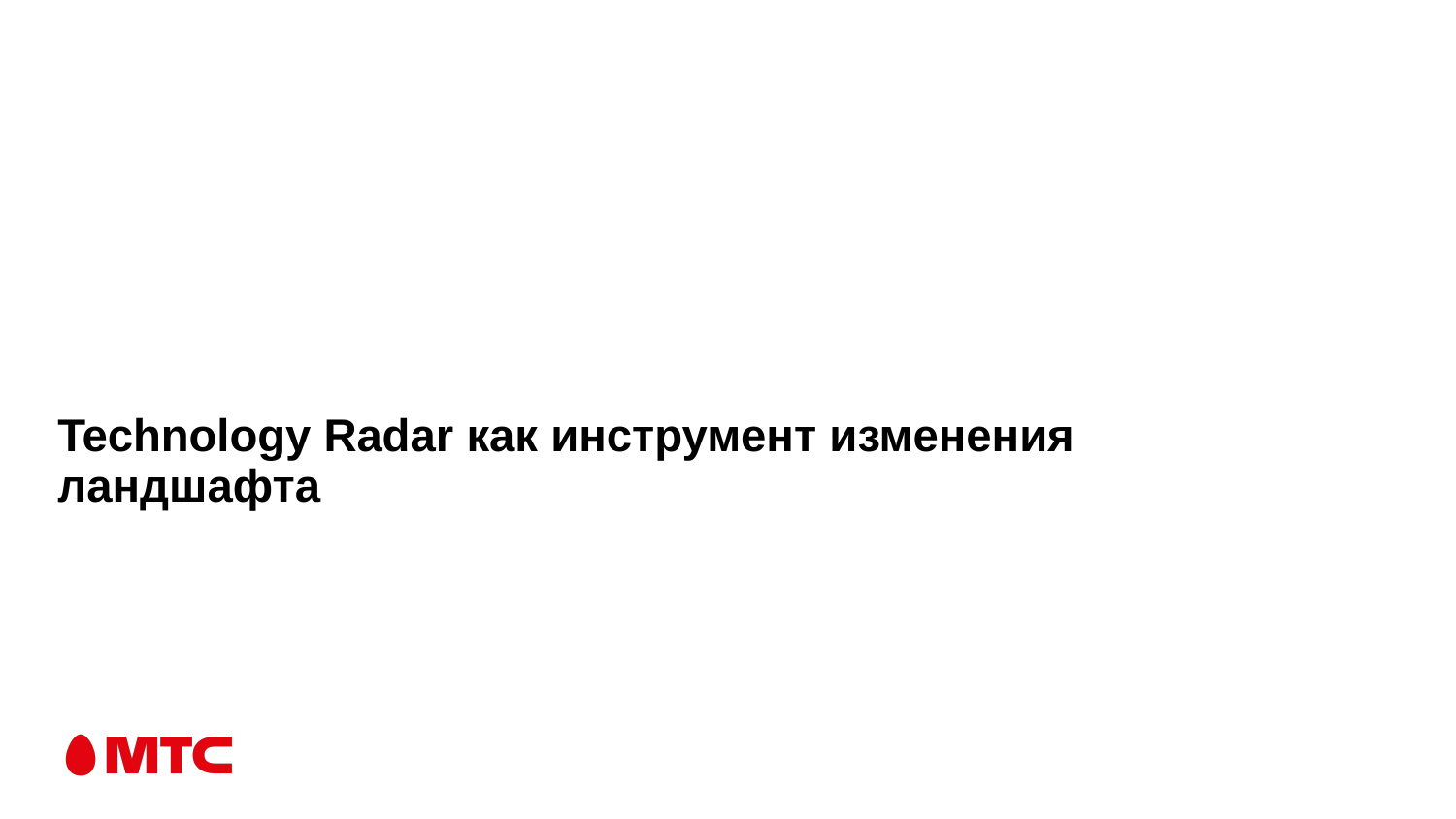

# Technology Radar как инструмент изменения ландшафта